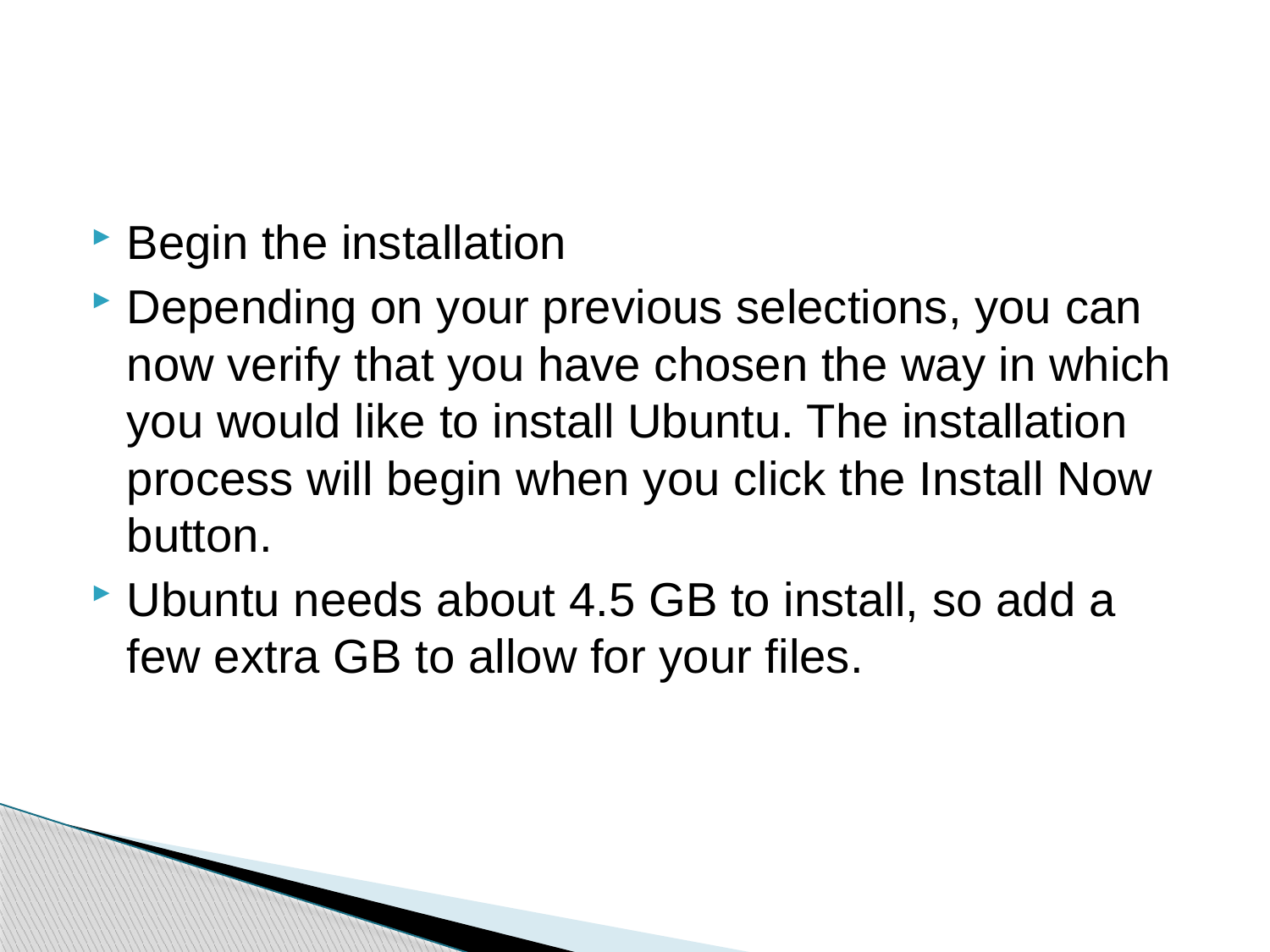

#
Begin the installation
Depending on your previous selections, you can now verify that you have chosen the way in which you would like to install Ubuntu. The installation process will begin when you click the Install Now button.
Ubuntu needs about 4.5 GB to install, so add a few extra GB to allow for your files.